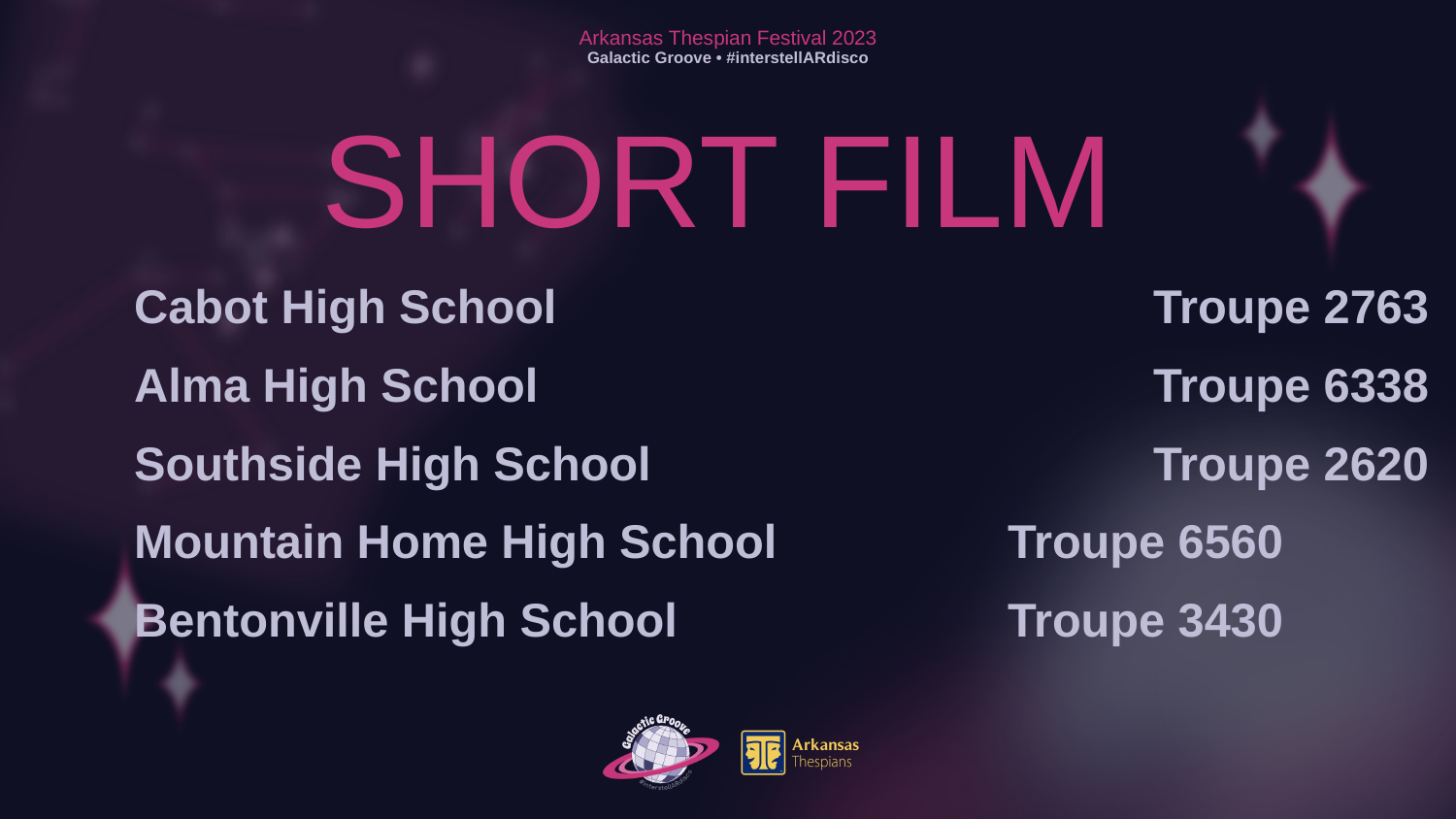

# SHORT FILM
Cabot High School					Troupe 2763
Alma High School					Troupe 6338
Southside High School				Troupe 2620
Mountain Home High School		Troupe 6560
Bentonville High School			Troupe 3430